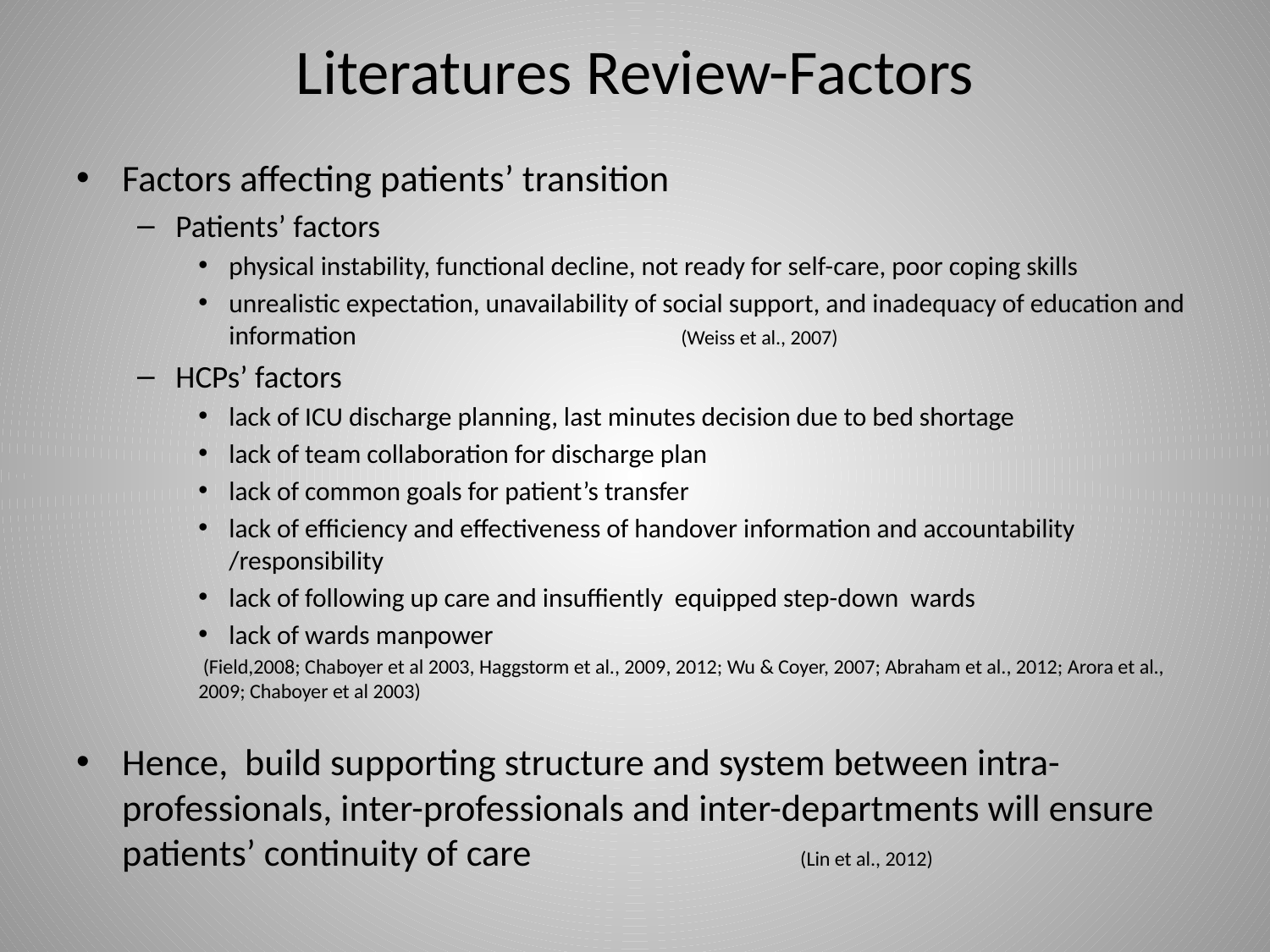

# Literatures Review-Factors
Factors affecting patients’ transition
Patients’ factors
physical instability, functional decline, not ready for self-care, poor coping skills
unrealistic expectation, unavailability of social support, and inadequacy of education and information     				                         						(Weiss et al., 2007)
HCPs’ factors
lack of ICU discharge planning, last minutes decision due to bed shortage
lack of team collaboration for discharge plan
lack of common goals for patient’s transfer
lack of efficiency and effectiveness of handover information and accountability /responsibility
lack of following up care and insuffiently  equipped step-down  wards
lack of wards manpower
	 (Field,2008; Chaboyer et al 2003, Haggstorm et al., 2009, 2012; Wu & Coyer, 2007; Abraham et al., 2012; Arora et al., 2009; Chaboyer et al 2003)

Hence,  build supporting structure and system between intra-professionals, inter-professionals and inter-departments will ensure patients’ continuity of care 					                 							(Lin et al., 2012)